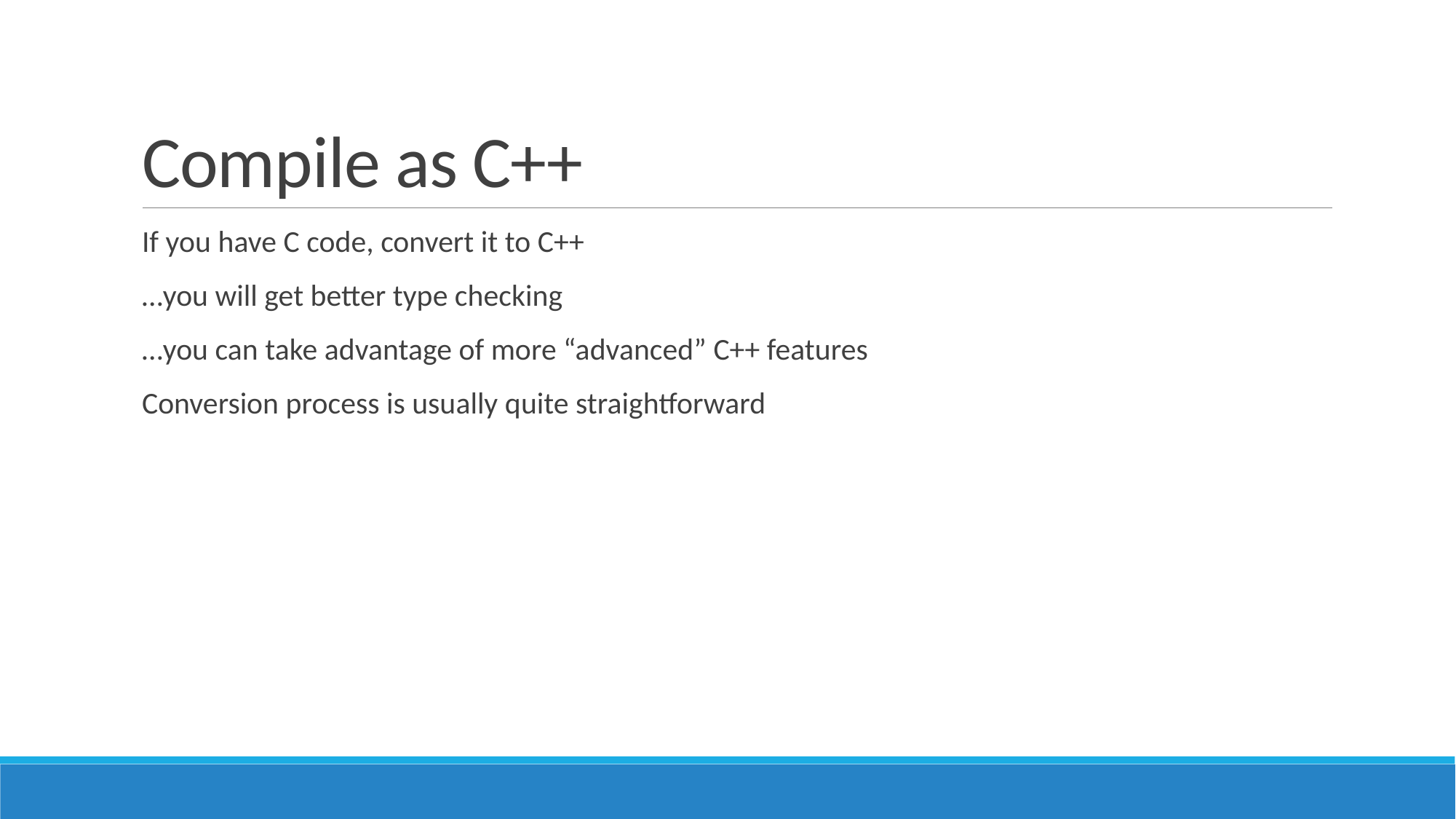

# Compile as C++
If you have C code, convert it to C++
…you will get better type checking
…you can take advantage of more “advanced” C++ features
Conversion process is usually quite straightforward